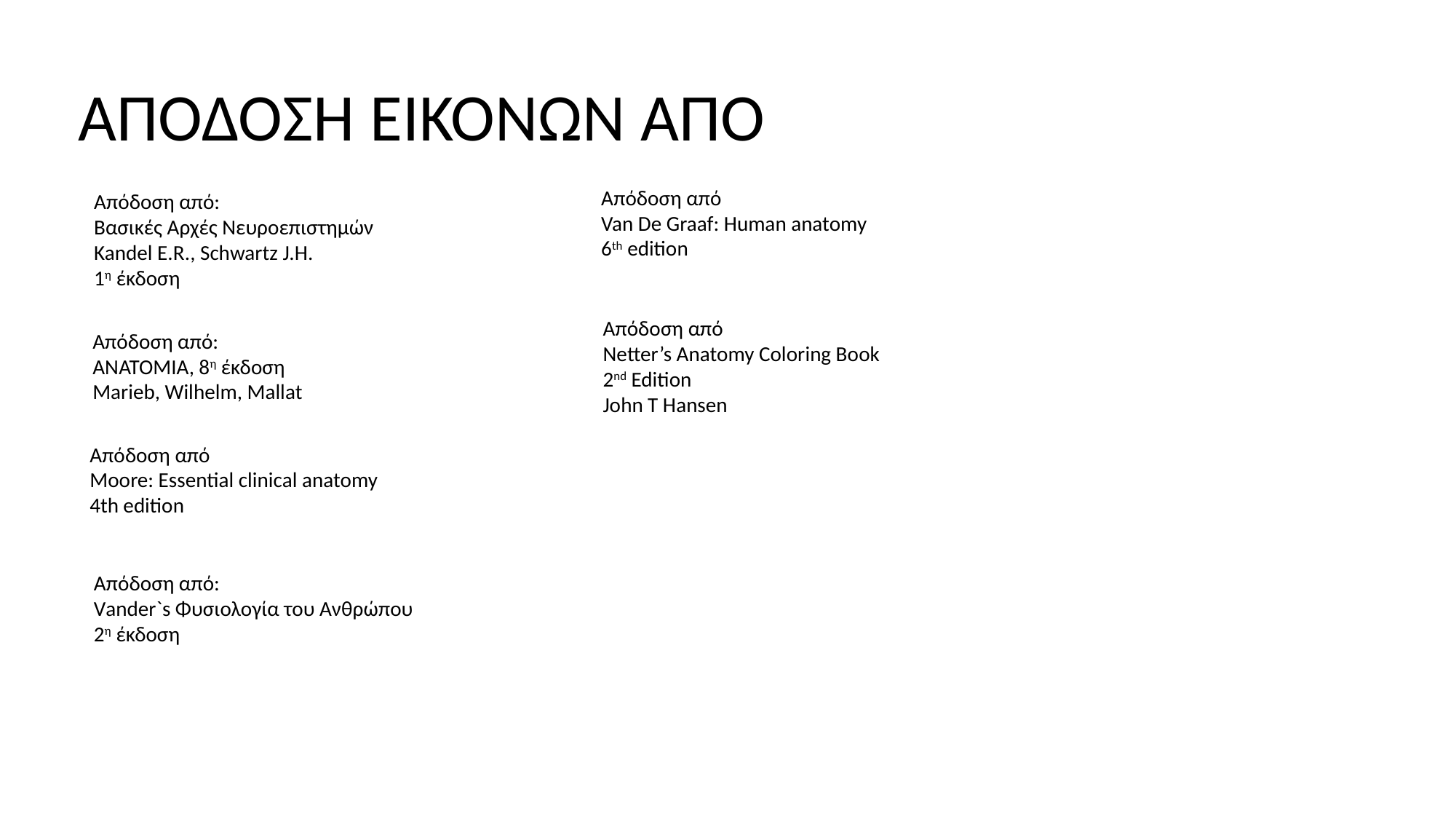

ΑΠΟΔΟΣΗ ΕΙΚΟΝΩΝ ΑΠΟ
Απόδοση από
Van De Graaf: Human anatomy
6th edition
Απόδοση από:
Βασικές Αρχές Νευροεπιστημών
Kandel E.R., Schwartz J.H.
1η έκδοση
Απόδοση από
Netter’s Anatomy Coloring Book
2nd Edition
John T Hansen
Απόδοση από:
ΑΝΑΤΟΜΙΑ, 8η έκδοση
Marieb, Wilhelm, Mallat
Απόδοση από
Moore: Essential clinical anatomy
4th edition
Απόδοση από:
Vander`s Φυσιολογία του Ανθρώπου
2η έκδοση